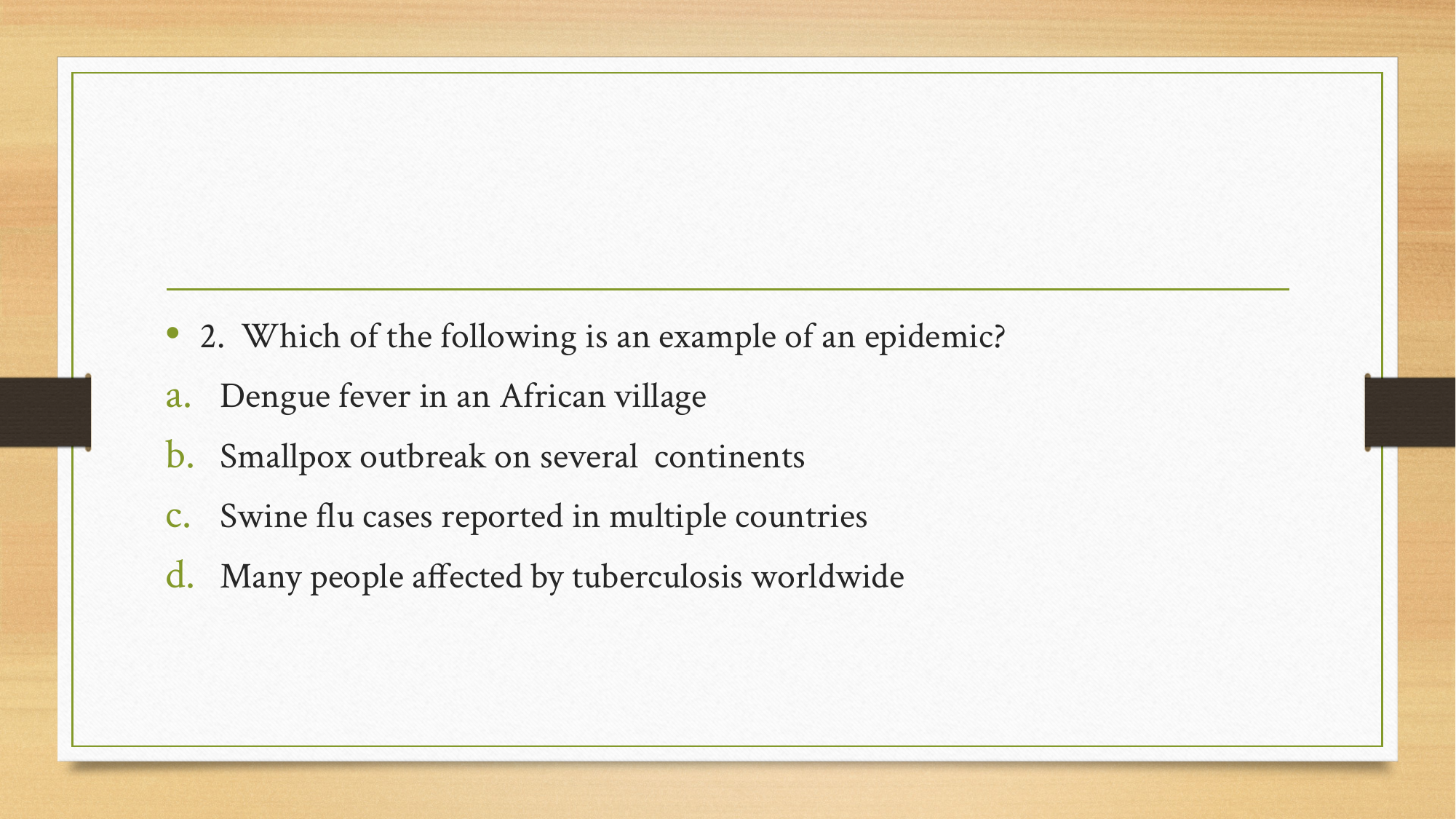

#
2.  Which of the following is an example of an epidemic?
Dengue fever in an African village
Smallpox outbreak on several  continents
Swine flu cases reported in multiple countries
Many people affected by tuberculosis worldwide